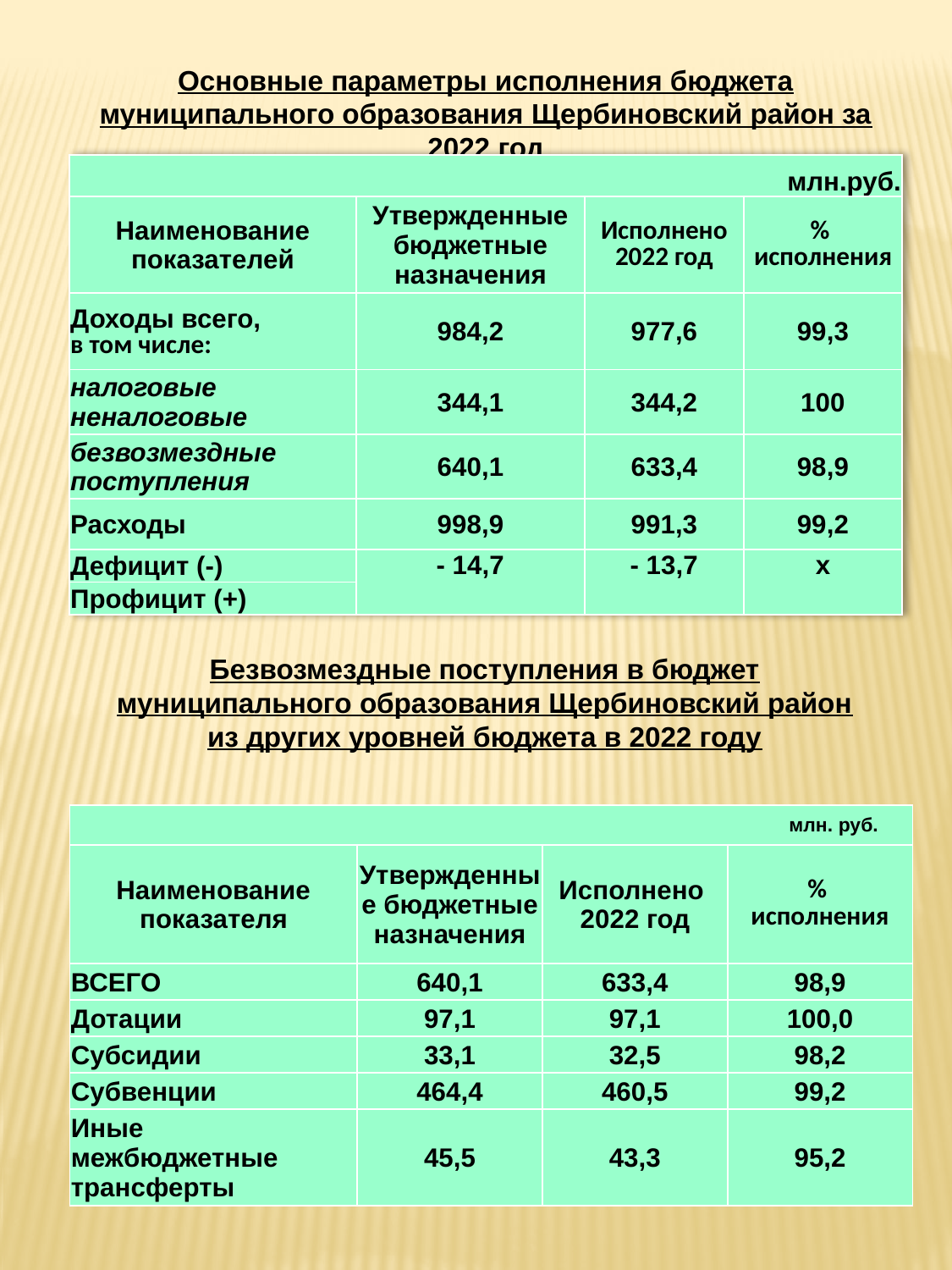

Основные параметры исполнения бюджета муниципального образования Щербиновский район за 2022 год
| млн.руб. |  |  |  |
| --- | --- | --- | --- |
| Наименование показателей | Утвержденные бюджетные назначения | Исполнено 2022 год | % исполнения |
| Доходы всего, в том числе: | 984,2 | 977,6 | 99,3 |
| налоговые неналоговые | 344,1 | 344,2 | 100 |
| безвозмездные поступления | 640,1 | 633,4 | 98,9 |
| Расходы | 998,9 | 991,3 | 99,2 |
| Дефицит (-) | - 14,7 | - 13,7 | х |
| Профицит (+) |  |  |  |
Безвозмездные поступления в бюджет
муниципального образования Щербиновский район
из других уровней бюджета в 2022 году
| млн. руб. |  |  |  |
| --- | --- | --- | --- |
| Наименование показателя | Утвержденные бюджетные назначения | Исполнено 2022 год | % исполнения |
| ВСЕГО | 640,1 | 633,4 | 98,9 |
| Дотации | 97,1 | 97,1 | 100,0 |
| Субсидии | 33,1 | 32,5 | 98,2 |
| Субвенции | 464,4 | 460,5 | 99,2 |
| Иные межбюджетные трансферты | 45,5 | 43,3 | 95,2 |